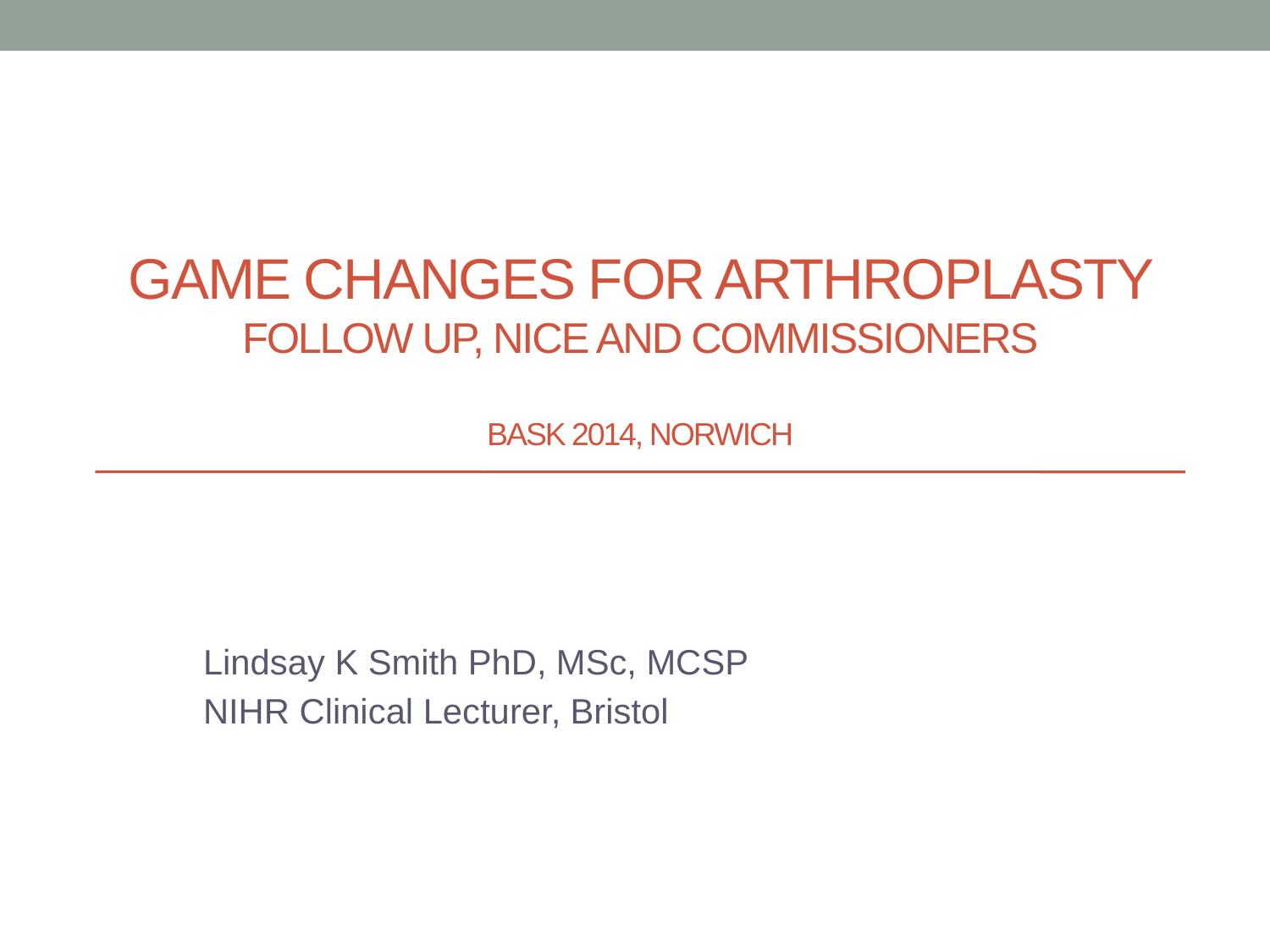

# GAME CHANGES FOR ARTHROPLASTY FOLLOW UP, NICE AND COMMISSIONERS BASK 2014, Norwich
Lindsay K Smith PhD, MSc, MCSP
NIHR Clinical Lecturer, Bristol